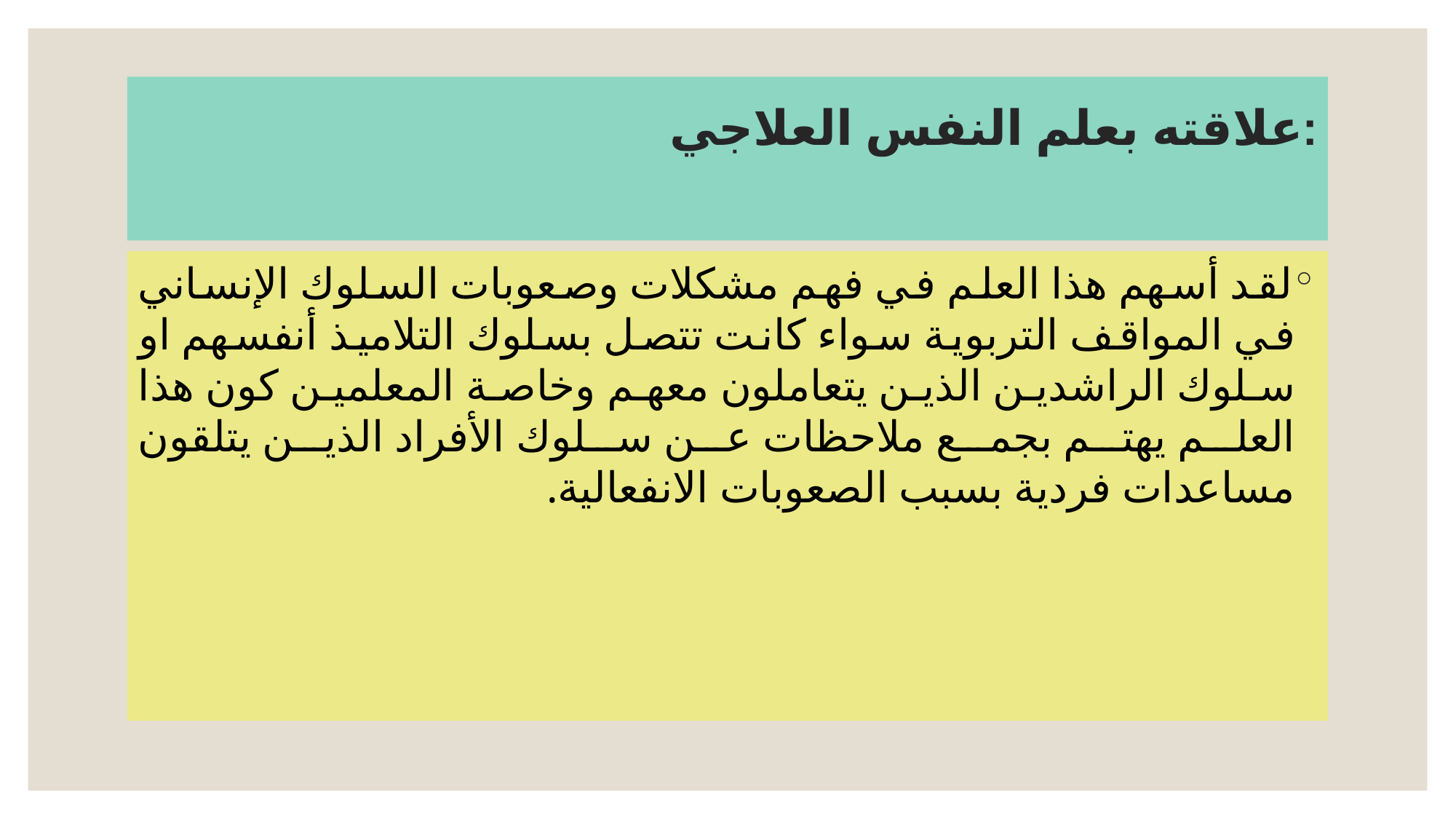

# علاقته بعلم النفس العلاجي:
لقد أسهم هذا العلم في فهم مشكلات وصعوبات السلوك الإنساني في المواقف التربوية سواء كانت تتصل بسلوك التلاميذ أنفسهم او سلوك الراشدين الذين يتعاملون معهم وخاصة المعلمين كون هذا العلم يهتم بجمع ملاحظات عن سلوك الأفراد الذين يتلقون مساعدات فردية بسبب الصعوبات الانفعالية.